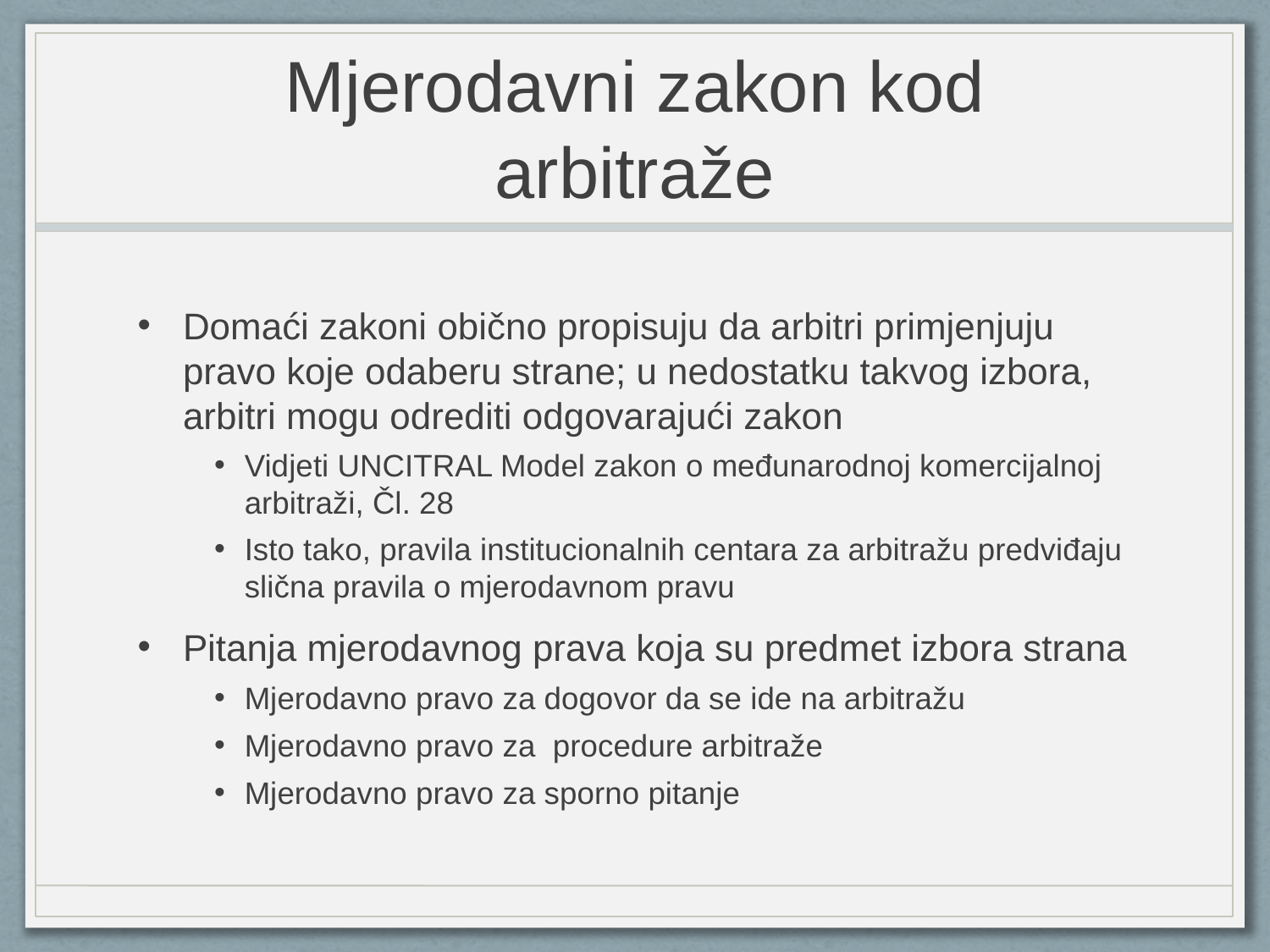

# Mjerodavni zakon kod arbitraže
Domaći zakoni obično propisuju da arbitri primjenjuju pravo koje odaberu strane; u nedostatku takvog izbora, arbitri mogu odrediti odgovarajući zakon
Vidjeti UNCITRAL Model zakon o međunarodnoj komercijalnoj arbitraži, Čl. 28
Isto tako, pravila institucionalnih centara za arbitražu predviđaju slična pravila o mjerodavnom pravu
Pitanja mjerodavnog prava koja su predmet izbora strana
Mjerodavno pravo za dogovor da se ide na arbitražu
Mjerodavno pravo za  procedure arbitraže
Mjerodavno pravo za sporno pitanje